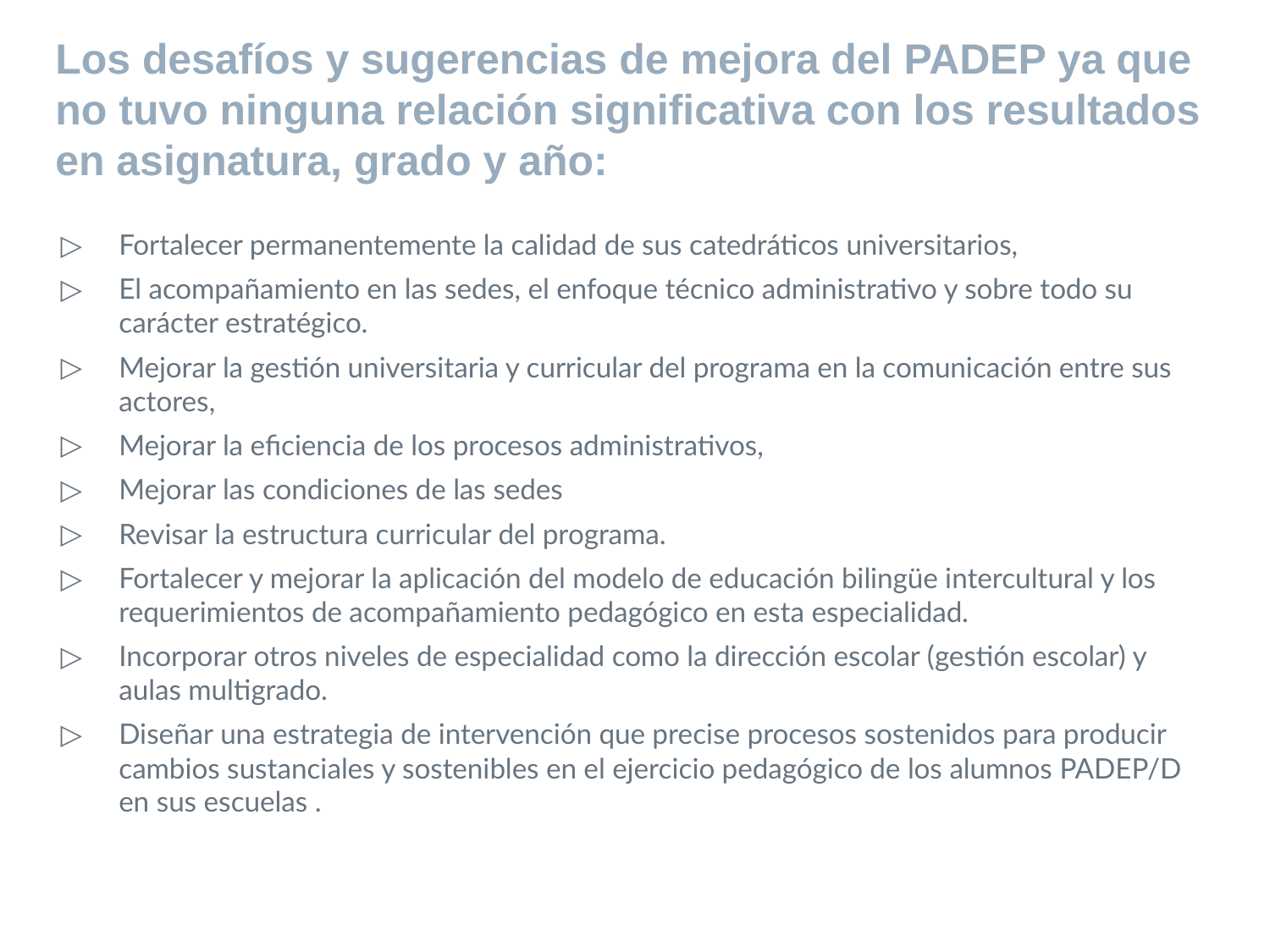

# Los desafíos y sugerencias de mejora del PADEP ya que no tuvo ninguna relación significativa con los resultados en asignatura, grado y año:
Fortalecer permanentemente la calidad de sus catedráticos universitarios,
El acompañamiento en las sedes, el enfoque técnico administrativo y sobre todo su carácter estratégico.
Mejorar la gestión universitaria y curricular del programa en la comunicación entre sus actores,
Mejorar la eficiencia de los procesos administrativos,
Mejorar las condiciones de las sedes
Revisar la estructura curricular del programa.
Fortalecer y mejorar la aplicación del modelo de educación bilingüe intercultural y los requerimientos de acompañamiento pedagógico en esta especialidad.
Incorporar otros niveles de especialidad como la dirección escolar (gestión escolar) y aulas multigrado.
Diseñar una estrategia de intervención que precise procesos sostenidos para producir cambios sustanciales y sostenibles en el ejercicio pedagógico de los alumnos PADEP/D en sus escuelas .